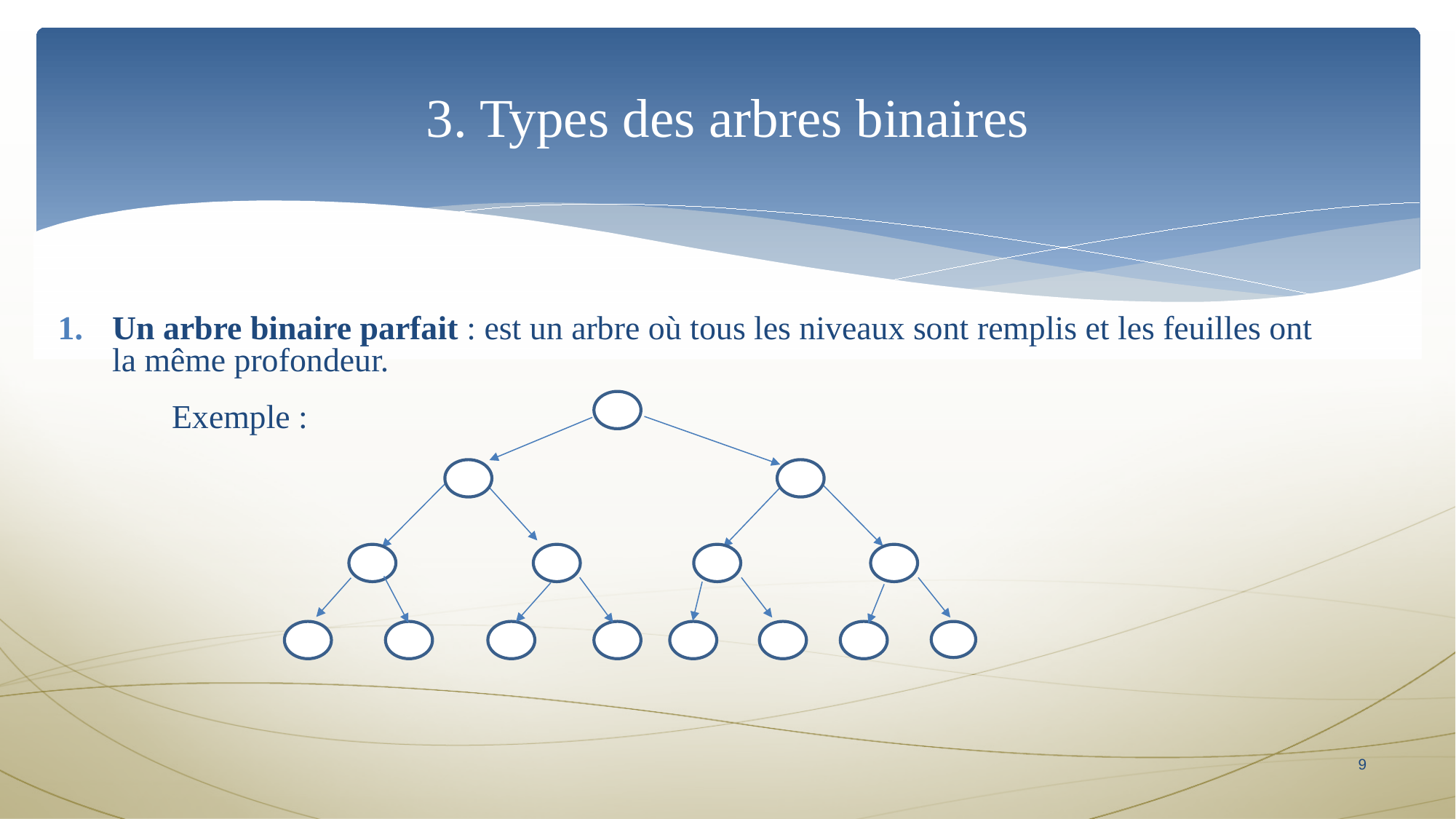

3. Types des arbres binaires
Un arbre binaire parfait : est un arbre où tous les niveaux sont remplis et les feuilles ont la même profondeur.

Exemple :

9